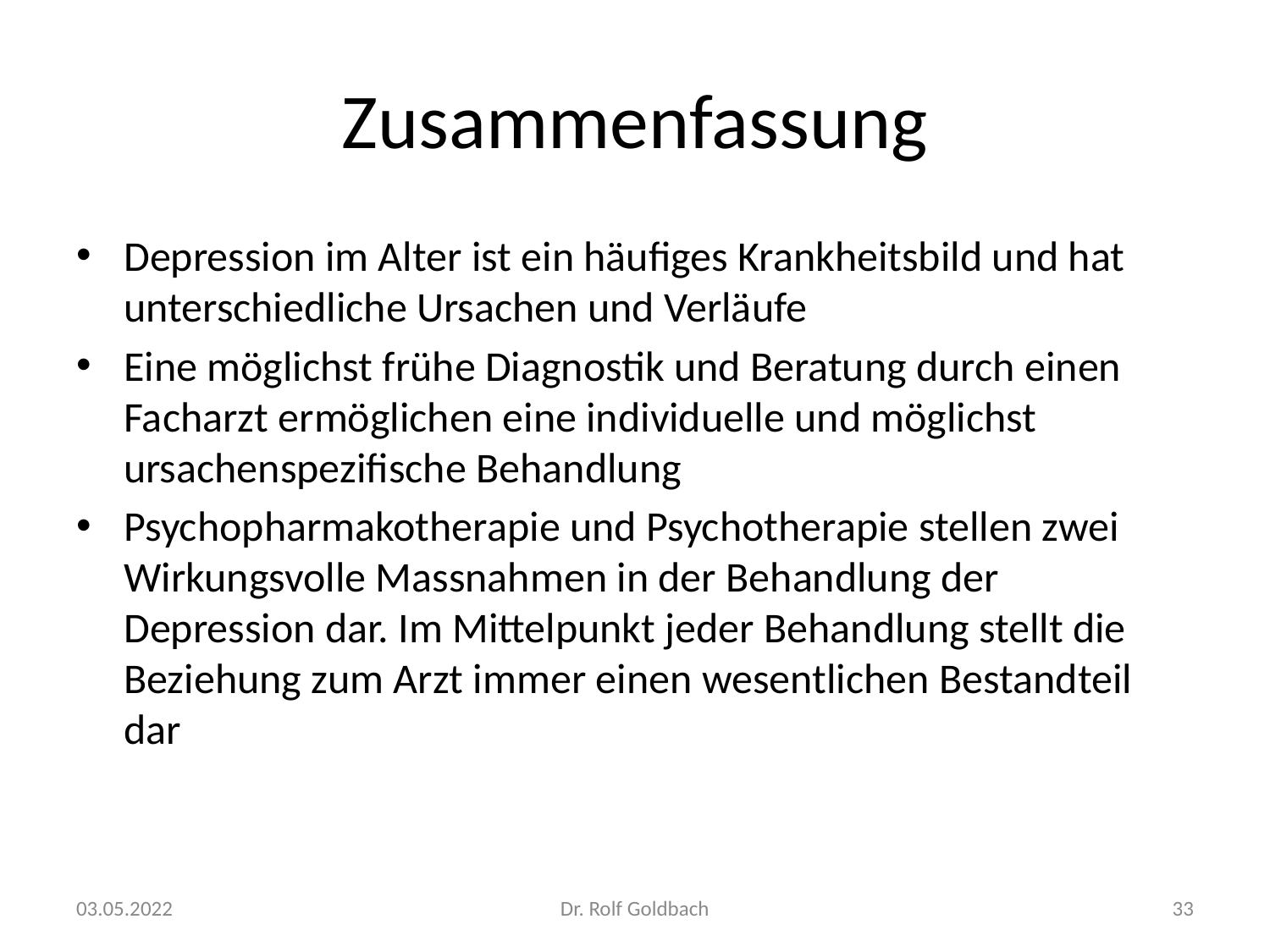

# Zusammenfassung
Depression im Alter ist ein häufiges Krankheitsbild und hat unterschiedliche Ursachen und Verläufe
Eine möglichst frühe Diagnostik und Beratung durch einen Facharzt ermöglichen eine individuelle und möglichst ursachenspezifische Behandlung
Psychopharmakotherapie und Psychotherapie stellen zwei Wirkungsvolle Massnahmen in der Behandlung der Depression dar. Im Mittelpunkt jeder Behandlung stellt die Beziehung zum Arzt immer einen wesentlichen Bestandteil dar
03.05.2022
Dr. Rolf Goldbach
33